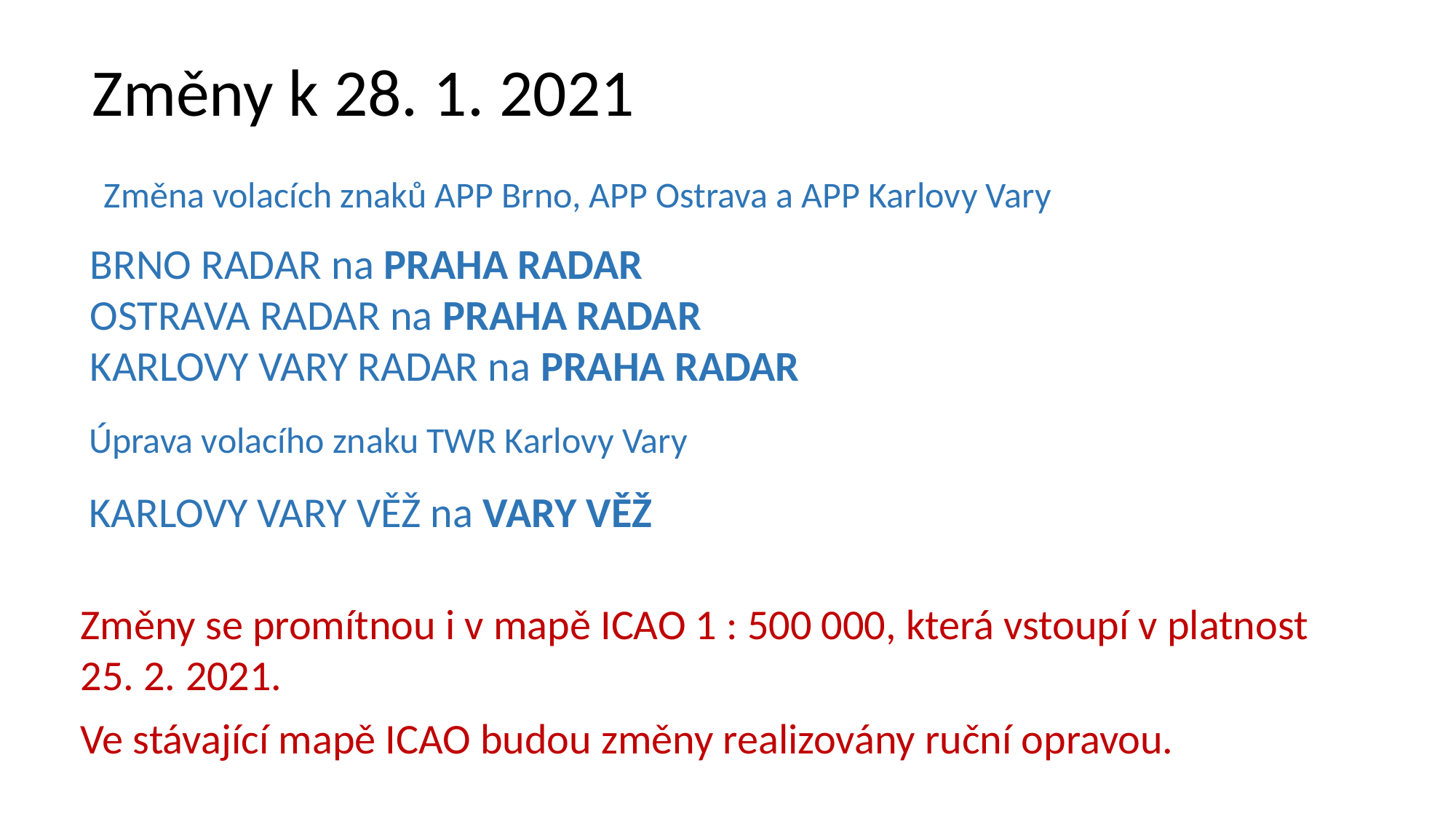

# Změny k 28. 1. 2021
Změna volacích znaků APP Brno, APP Ostrava a APP Karlovy Vary
BRNO RADAR na PRAHA RADAR
OSTRAVA RADAR na PRAHA RADAR
KARLOVY VARY RADAR na PRAHA RADAR
Úprava volacího znaku TWR Karlovy Vary
KARLOVY VARY VĚŽ na VARY VĚŽ
Změny se promítnou i v mapě ICAO 1 : 500 000, která vstoupí v platnost 25. 2. 2021.
Ve stávající mapě ICAO budou změny realizovány ruční opravou.